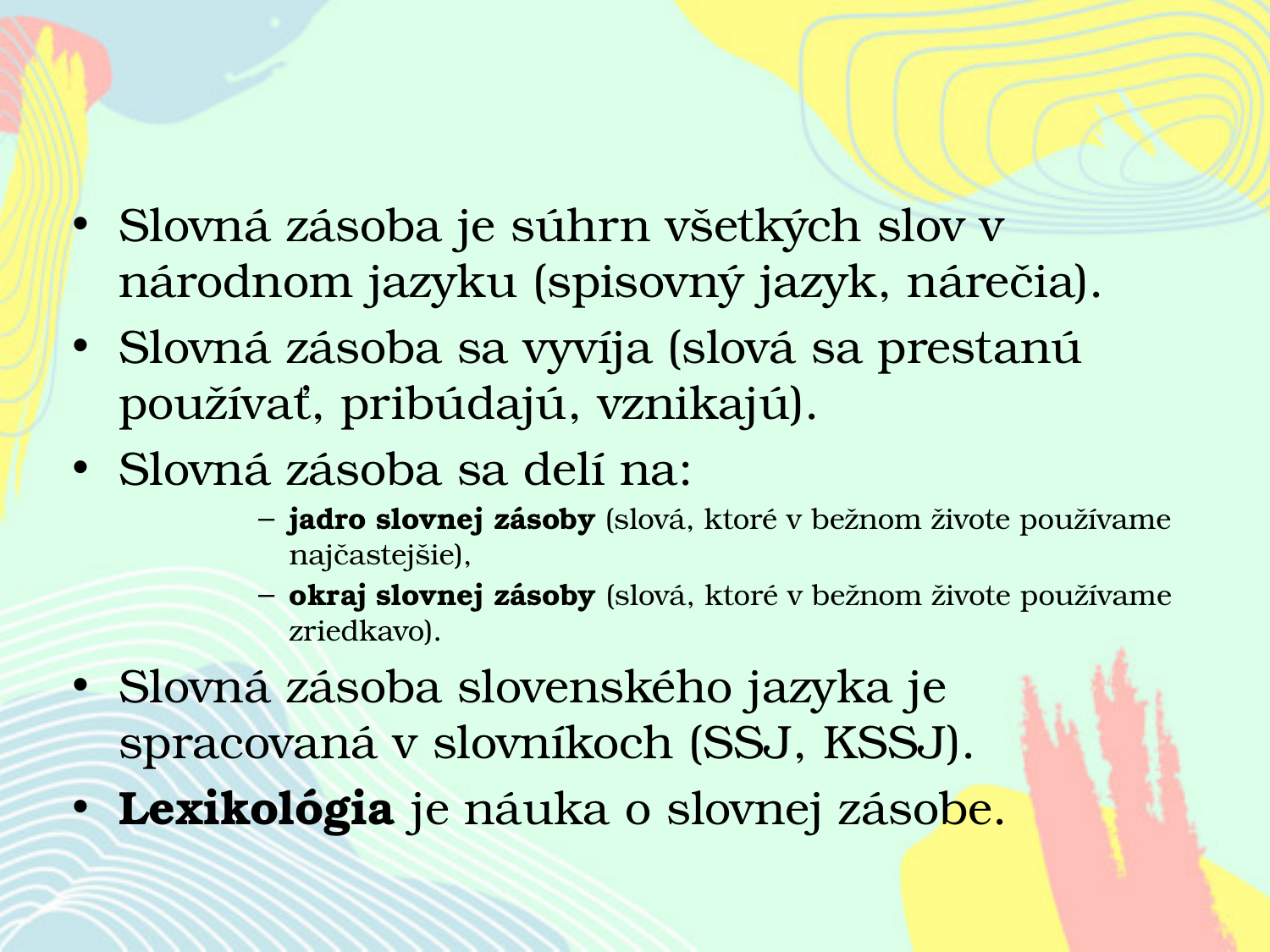

#
Slovná zásoba je súhrn všetkých slov v národnom jazyku (spisovný jazyk, nárečia).
Slovná zásoba sa vyvíja (slová sa prestanú používať, pribúdajú, vznikajú).
Slovná zásoba sa delí na:
jadro slovnej zásoby (slová, ktoré v bežnom živote používame najčastejšie),
okraj slovnej zásoby (slová, ktoré v bežnom živote používame zriedkavo).
Slovná zásoba slovenského jazyka je spracovaná v slovníkoch (SSJ, KSSJ).
Lexikológia je náuka o slovnej zásobe.